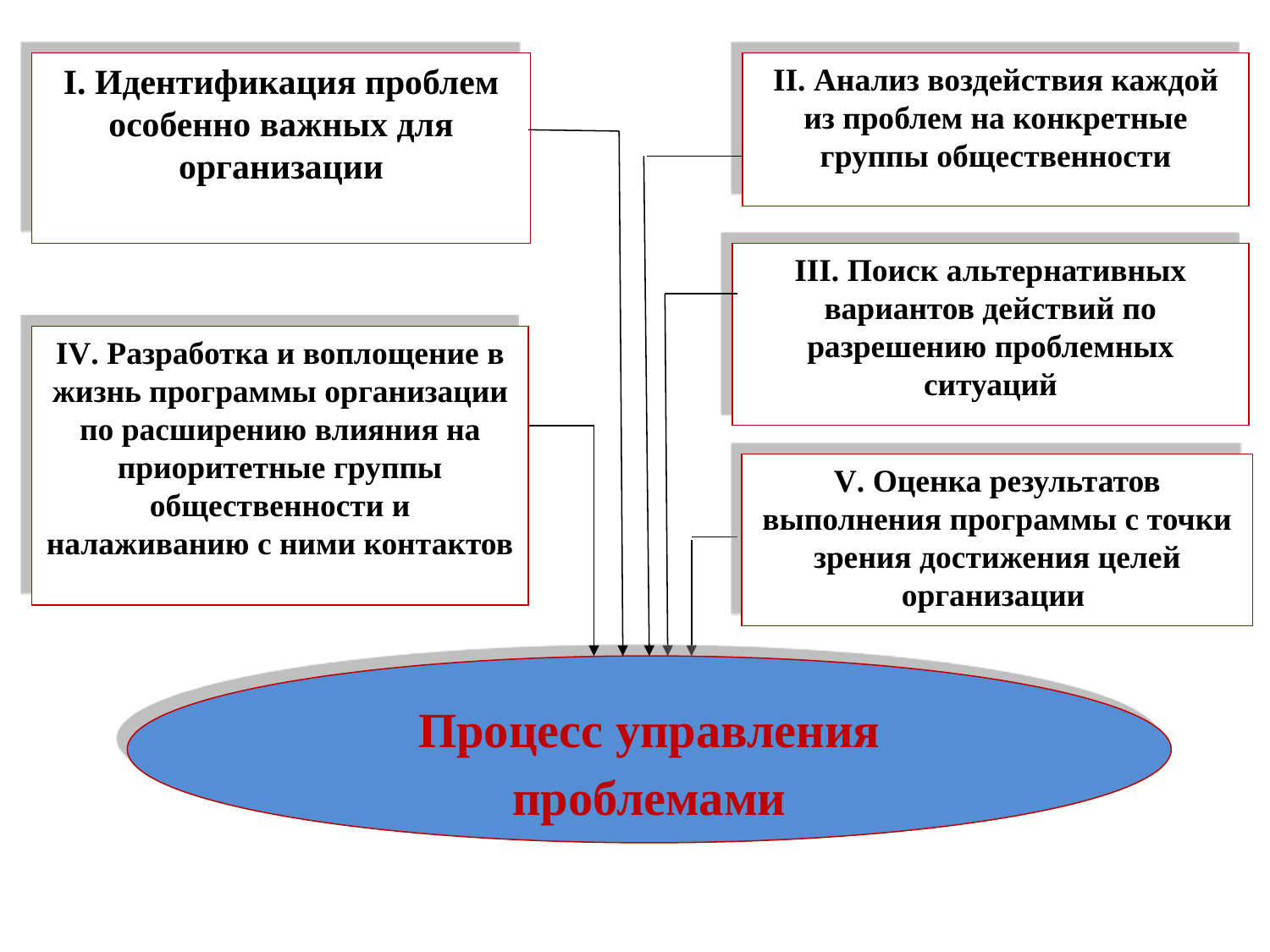

I. Идентификация проблем особенно важных для организации
II. Анализ воздейст­вия каждой из проблем на конкретные группы общественности
III. Поиск альтернативных вариантов действий по разрешению проблемных ситуаций
IV. Разработка и воплощение в жизнь программы организации по расширению влияния на приоритетные группы общественности и налаживанию с ними контактов
V. Оценка результатов выполнения программы с точки зрения достижения целей организации
Процесс управления проблемами